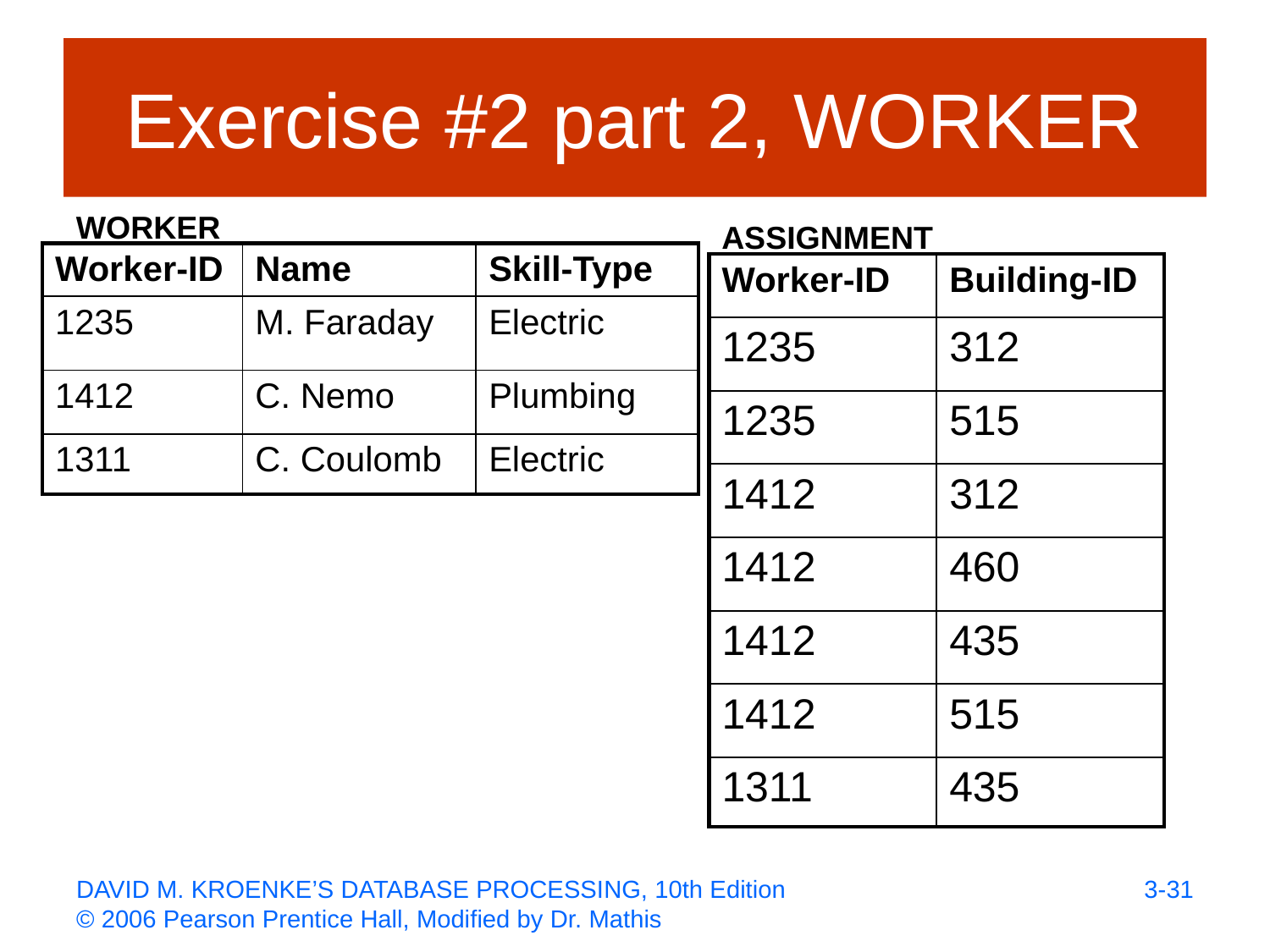

# Exercise #2 part 2, WORKER
WORKER
ASSIGNMENT
| Worker-ID | Name | Skill-Type |
| --- | --- | --- |
| 1235 | M. Faraday | Electric |
| 1412 | C. Nemo | Plumbing |
| 1311 | C. Coulomb | Electric |
| Worker-ID | Building-ID |
| --- | --- |
| 1235 | 312 |
| 1235 | 515 |
| 1412 | 312 |
| 1412 | 460 |
| 1412 | 435 |
| 1412 | 515 |
| 1311 | 435 |
3-31

DAVID M. KROENKE’S DATABASE PROCESSING, 10th Edition
© 2006 Pearson Prentice Hall, Modified by Dr. Mathis